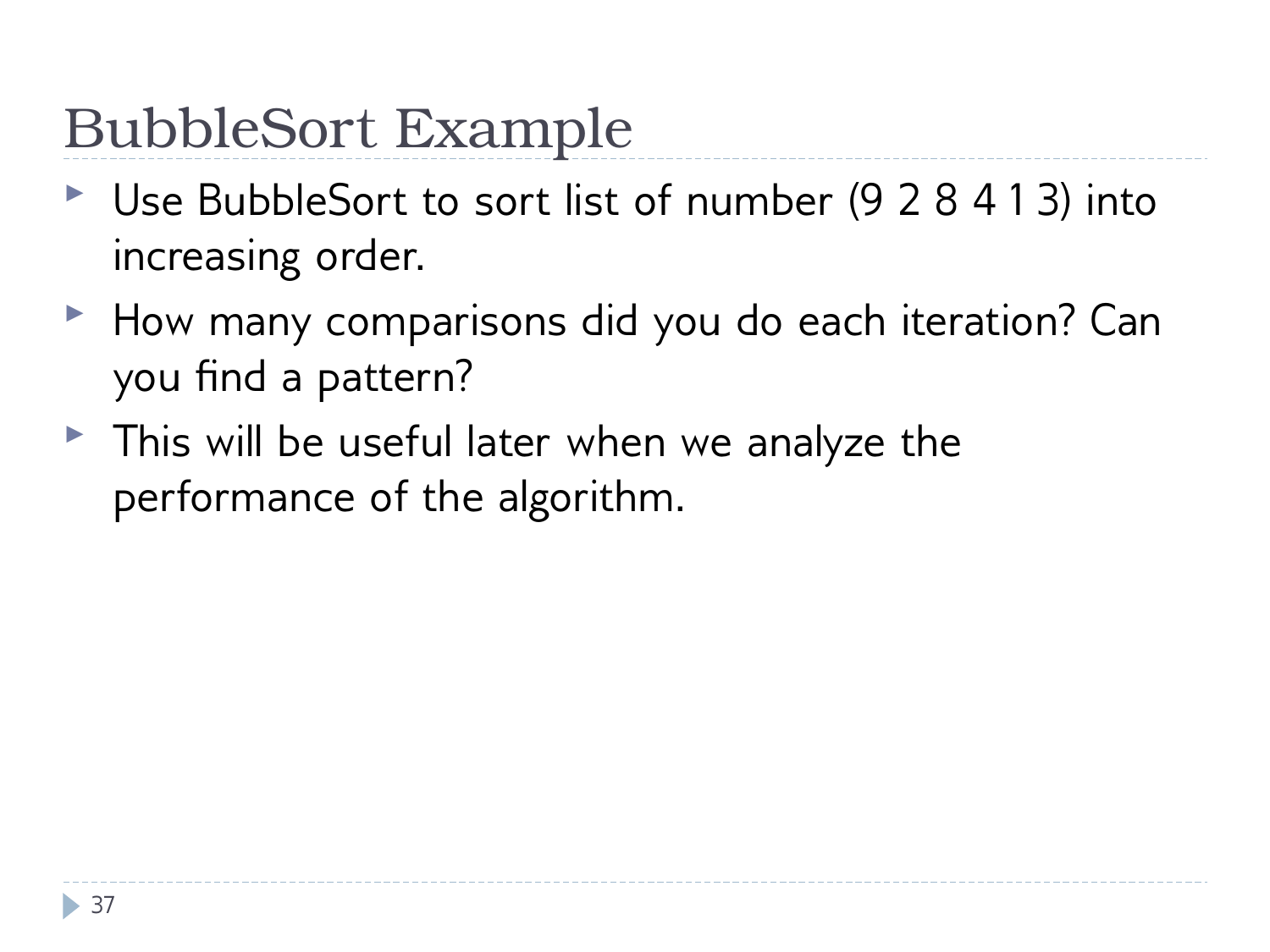

BubbleSort Example
Use BubbleSort to sort list of number (9 2 8 4 1 3) into increasing order.
How many comparisons did you do each iteration? Can you find a pattern?
This will be useful later when we analyze the performance of the algorithm.
37